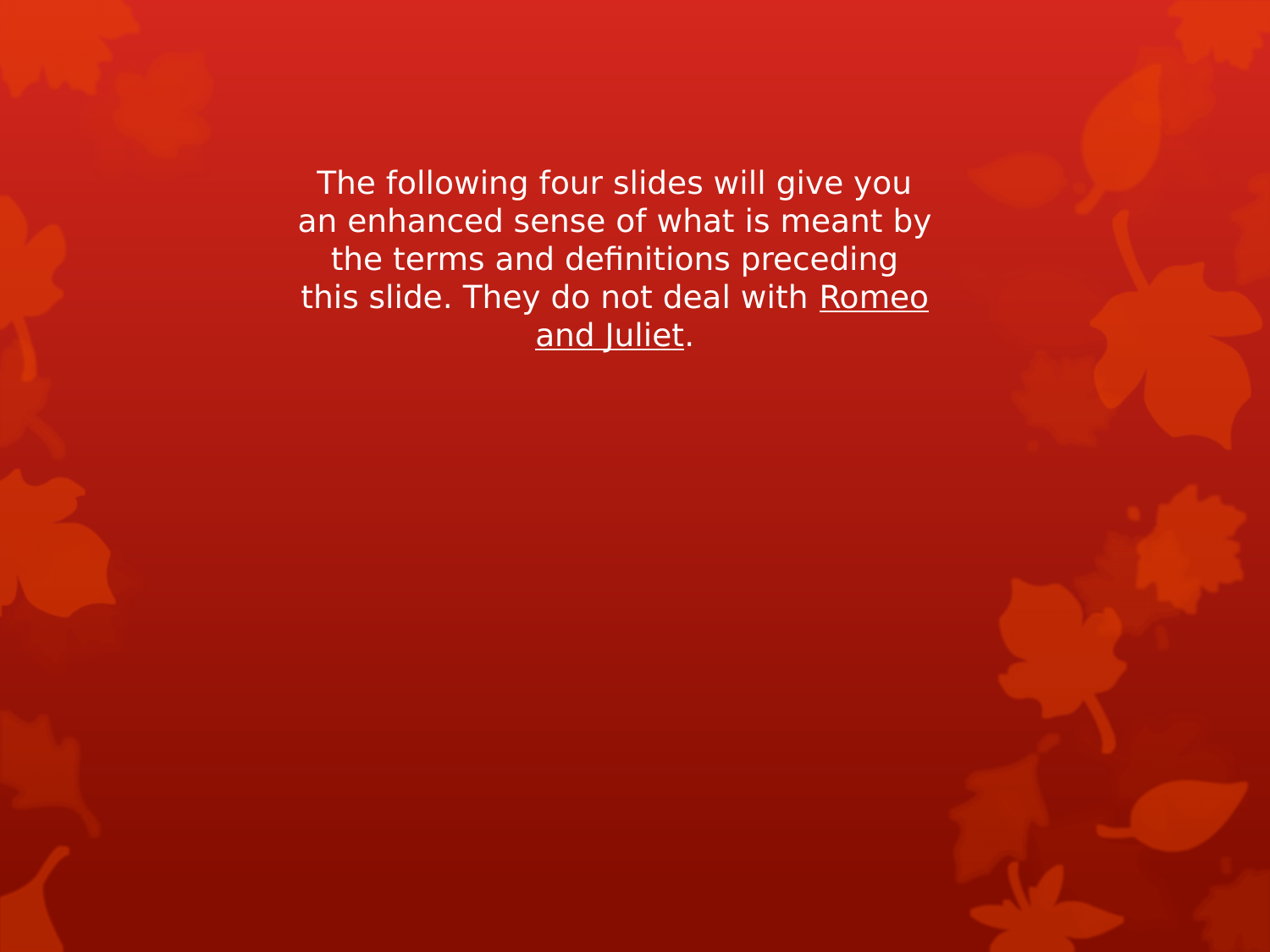

The following four slides will give you an enhanced sense of what is meant by the terms and definitions preceding this slide. They do not deal with Romeo and Juliet.